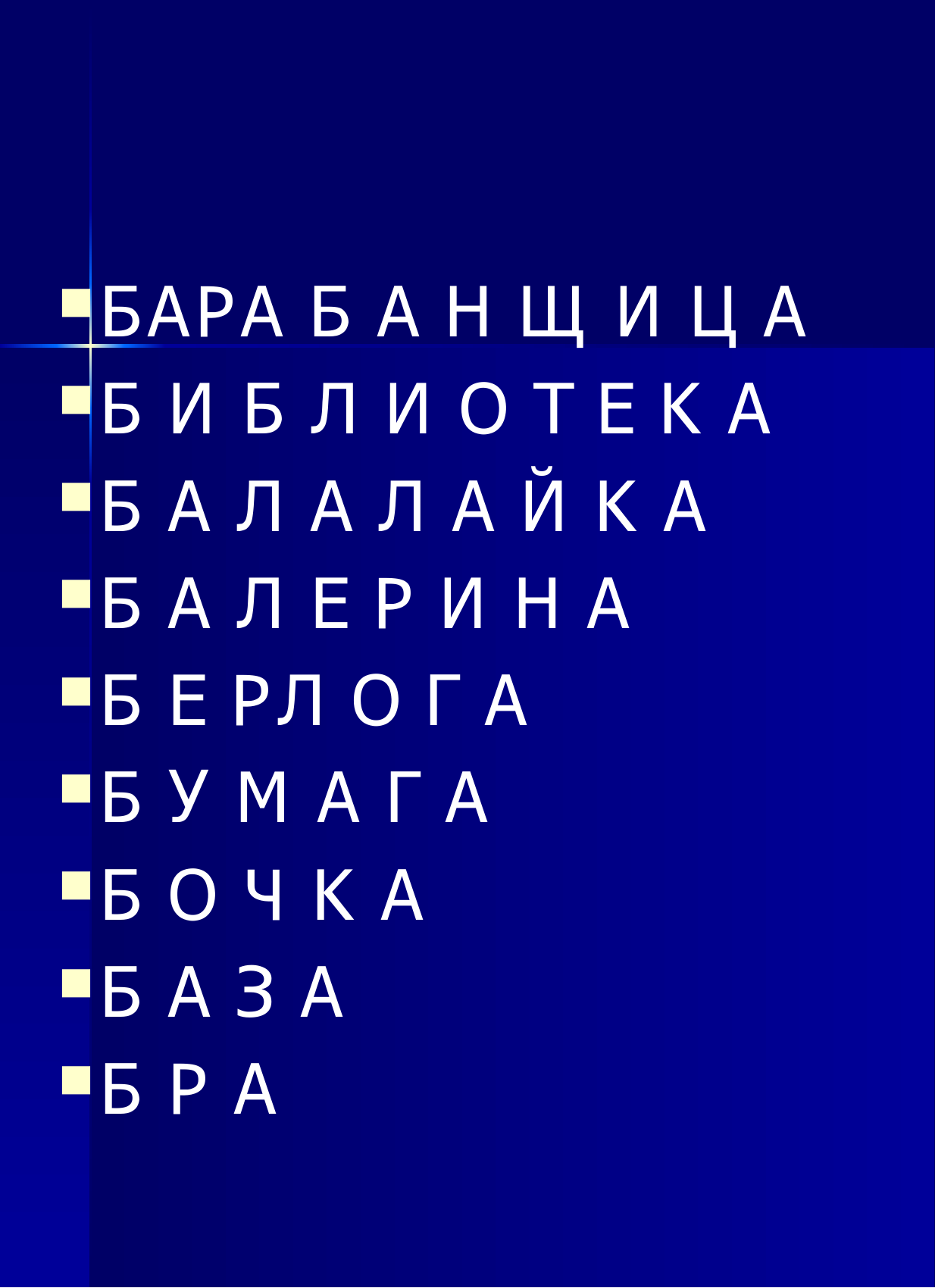

БАРА Б А Н Щ И Ц А
Б И Б Л И О Т Е К А
Б А Л А Л А Й К А
Б А Л Е Р И Н А
Б Е РЛ О Г А
Б У М А Г А
Б О Ч К А
Б А З А
Б Р А